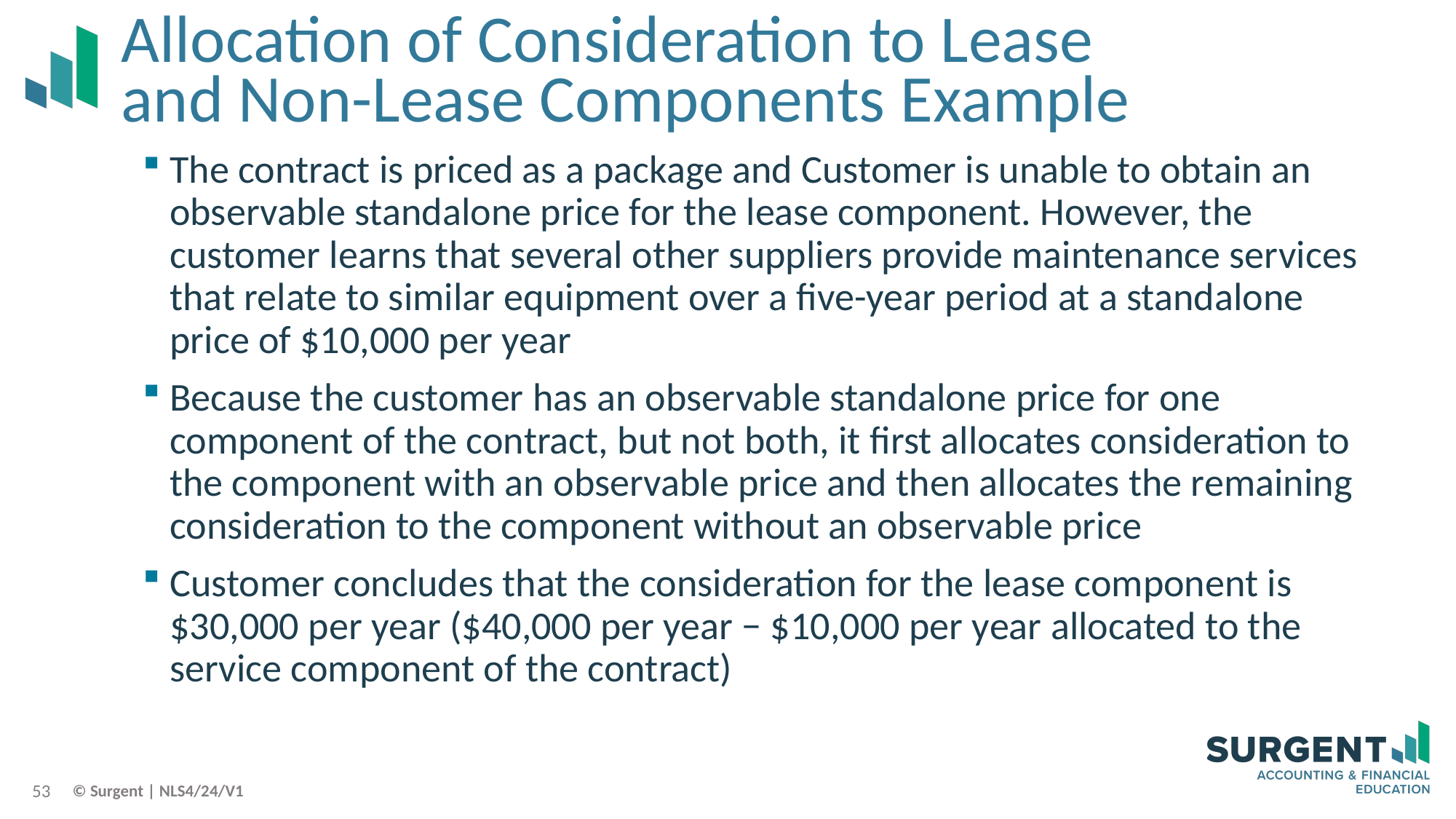

# Allocation of Consideration to Lease and Non-Lease Components Example
The contract is priced as a package and Customer is unable to obtain an observable standalone price for the lease component. However, the customer learns that several other suppliers provide maintenance services that relate to similar equipment over a five-year period at a standalone price of $10,000 per year
Because the customer has an observable standalone price for one component of the contract, but not both, it first allocates consideration to the component with an observable price and then allocates the remaining consideration to the component without an observable price
Customer concludes that the consideration for the lease component is $30,000 per year ($40,000 per year − $10,000 per year allocated to the service component of the contract)
53
© Surgent | NLS4/24/V1